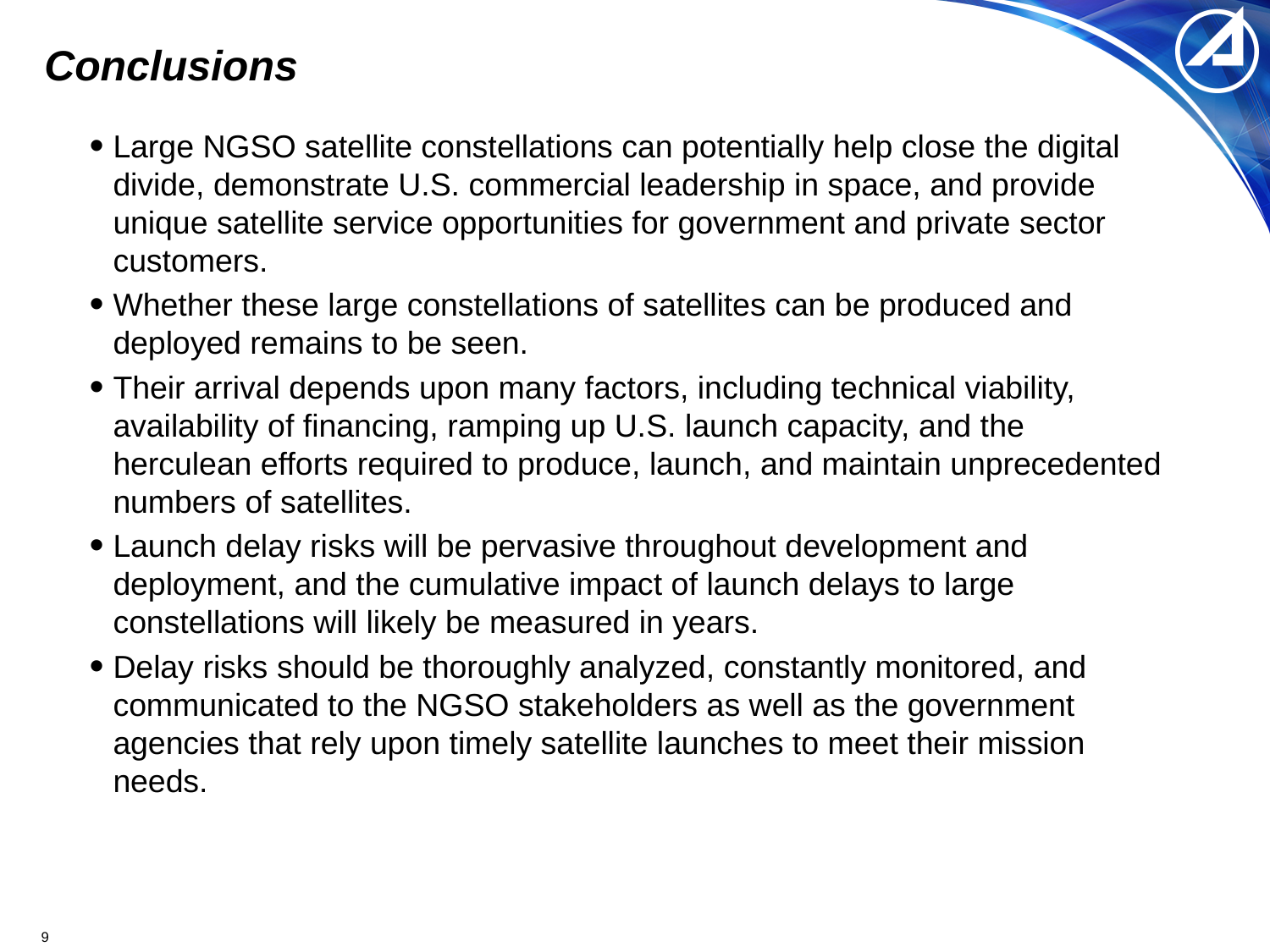

# Conclusions
Large NGSO satellite constellations can potentially help close the digital divide, demonstrate U.S. commercial leadership in space, and provide unique satellite service opportunities for government and private sector customers.
Whether these large constellations of satellites can be produced and deployed remains to be seen.
Their arrival depends upon many factors, including technical viability, availability of financing, ramping up U.S. launch capacity, and the herculean efforts required to produce, launch, and maintain unprecedented numbers of satellites.
Launch delay risks will be pervasive throughout development and deployment, and the cumulative impact of launch delays to large constellations will likely be measured in years.
Delay risks should be thoroughly analyzed, constantly monitored, and communicated to the NGSO stakeholders as well as the government agencies that rely upon timely satellite launches to meet their mission needs.